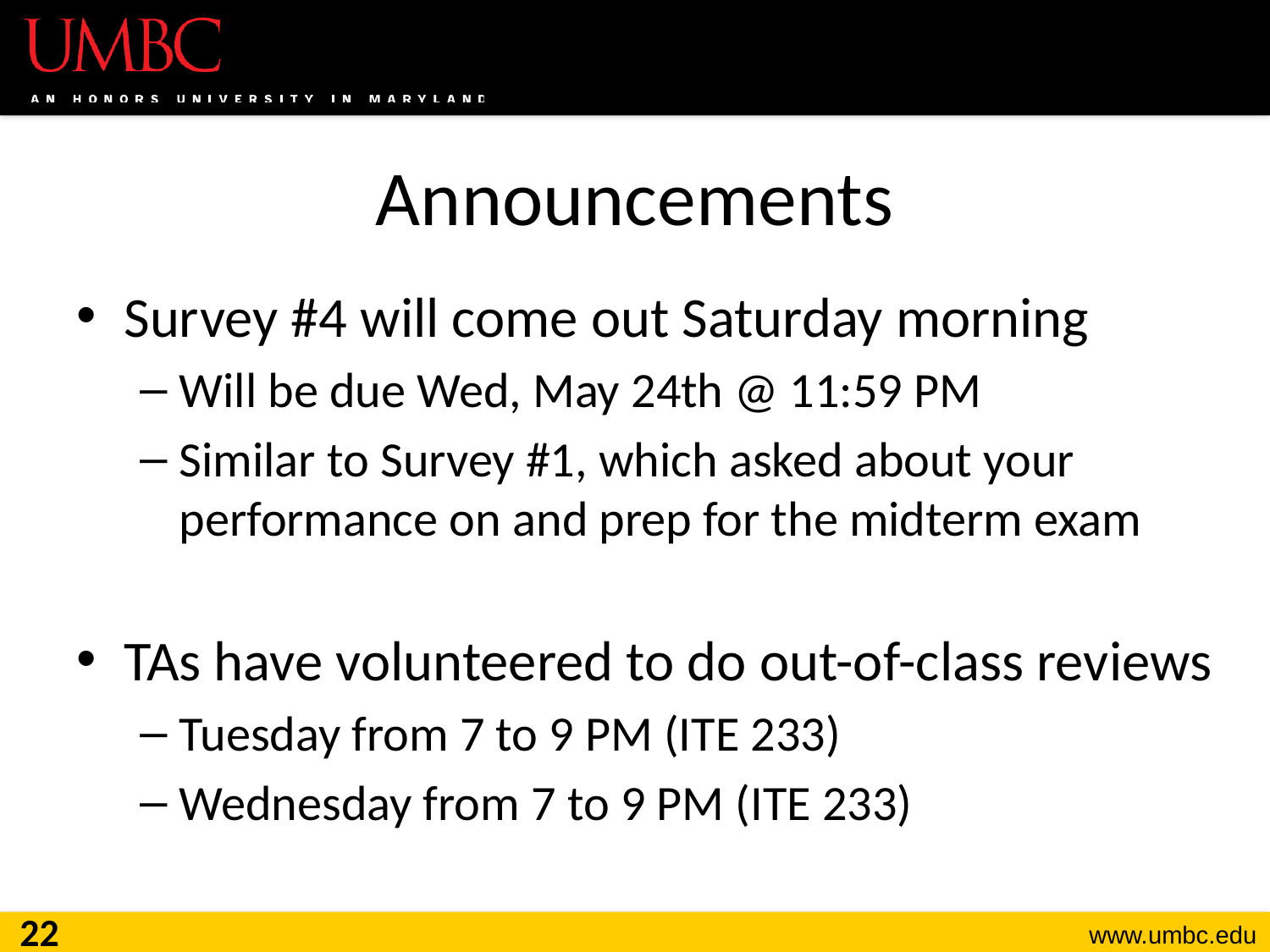

# Announcements
Survey #4 will come out Saturday morning
Will be due Wed, May 24th @ 11:59 PM
Similar to Survey #1, which asked about your performance on and prep for the midterm exam

TAs have volunteered to do out-of-class reviews
Tuesday from 7 to 9 PM (ITE 233)
Wednesday from 7 to 9 PM (ITE 233)

22